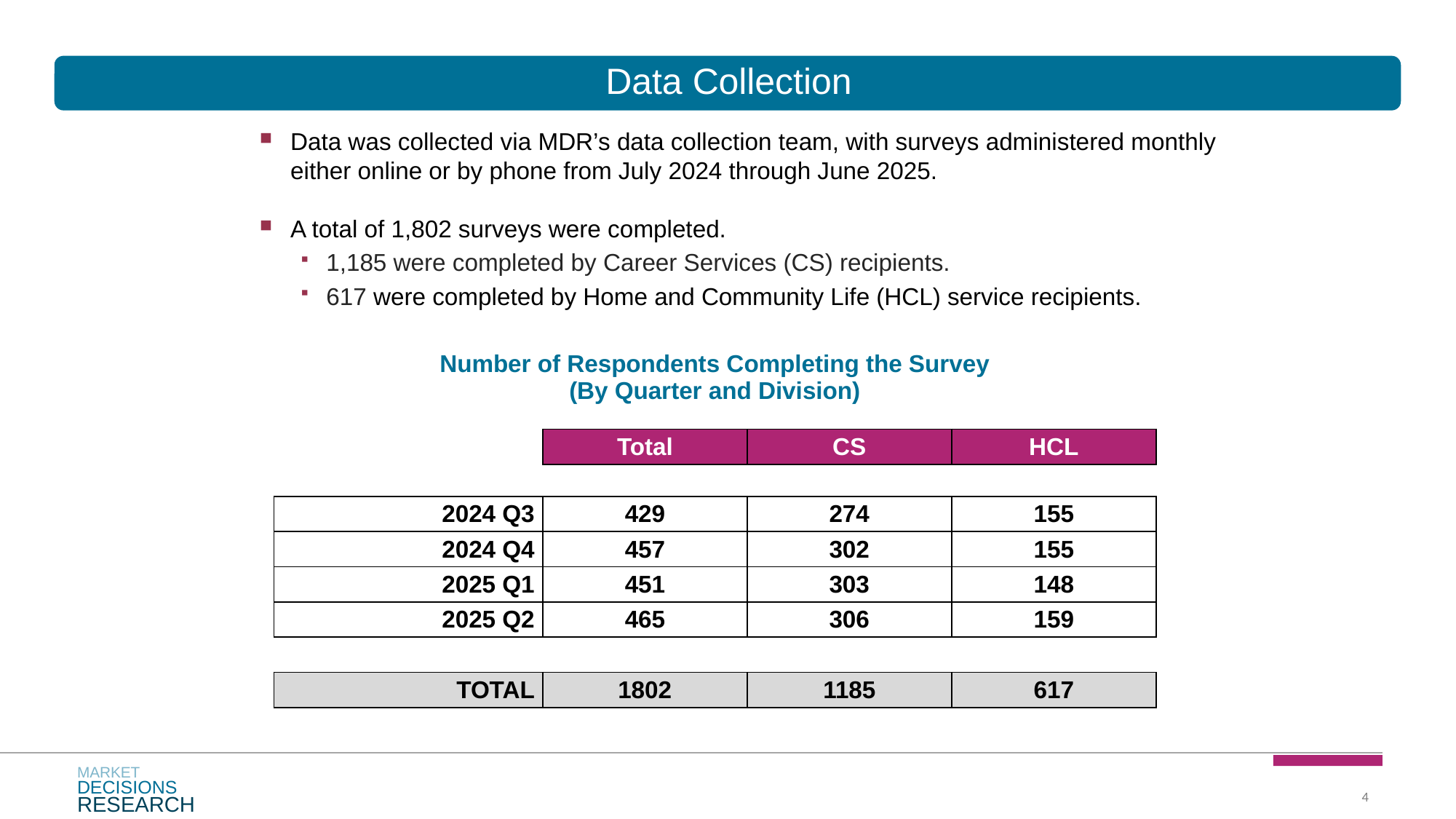

# Data Collection

Data was collected via MDR’s data collection team, with surveys administered monthly either online or by phone from July 2024 through June 2025.

A total of 1,802 surveys were completed.
1,185 were completed by Career Services (CS) recipients.
617 were completed by Home and Community Life (HCL) service recipients.
| Number of Respondents Completing the Survey (By Quarter and Division) |  |  |  |
| --- | --- | --- | --- |
|  | Total | CS | HCL |
|  |  |  |  |
| 2024 Q3 | 429 | 274 | 155 |
| 2024 Q4 | 457 | 302 | 155 |
| 2025 Q1 | 451 | 303 | 148 |
| 2025 Q2 | 465 | 306 | 159 |
|  |  |  |  |
| TOTAL | 1802 | 1185 | 617 |